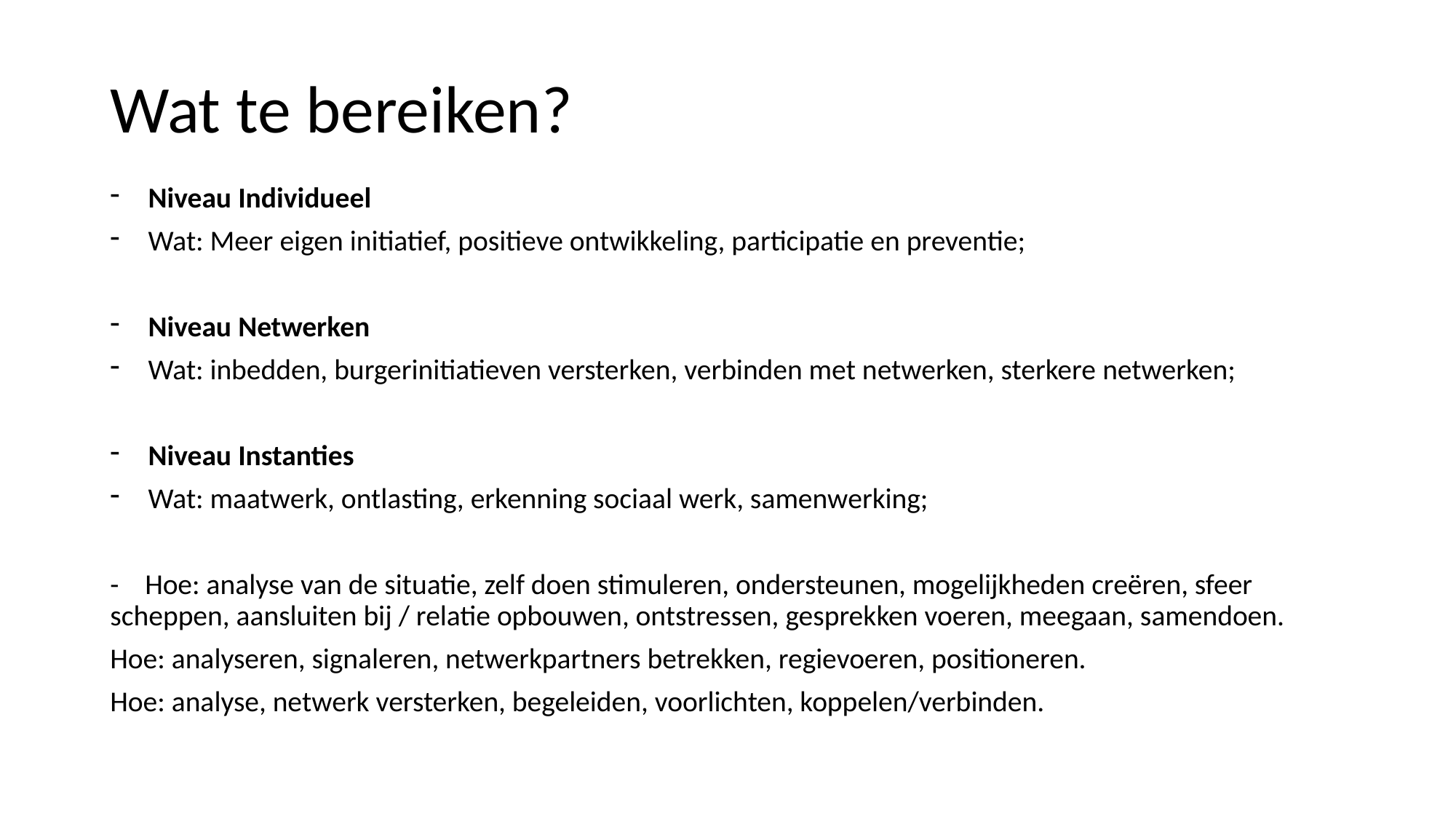

# Wat te bereiken?
Niveau Individueel
Wat: Meer eigen initiatief, positieve ontwikkeling, participatie en preventie;

Niveau Netwerken
Wat: inbedden, burgerinitiatieven versterken, verbinden met netwerken, sterkere netwerken;

Niveau Instanties
Wat: maatwerk, ontlasting, erkenning sociaal werk, samenwerking;

-    Hoe: analyse van de situatie, zelf doen stimuleren, ondersteunen, mogelijkheden creëren, sfeer scheppen, aansluiten bij / relatie opbouwen, ontstressen, gesprekken voeren, meegaan, samendoen.
Hoe: analyseren, signaleren, netwerkpartners betrekken, regievoeren, positioneren.
Hoe: analyse, netwerk versterken, begeleiden, voorlichten, koppelen/verbinden.